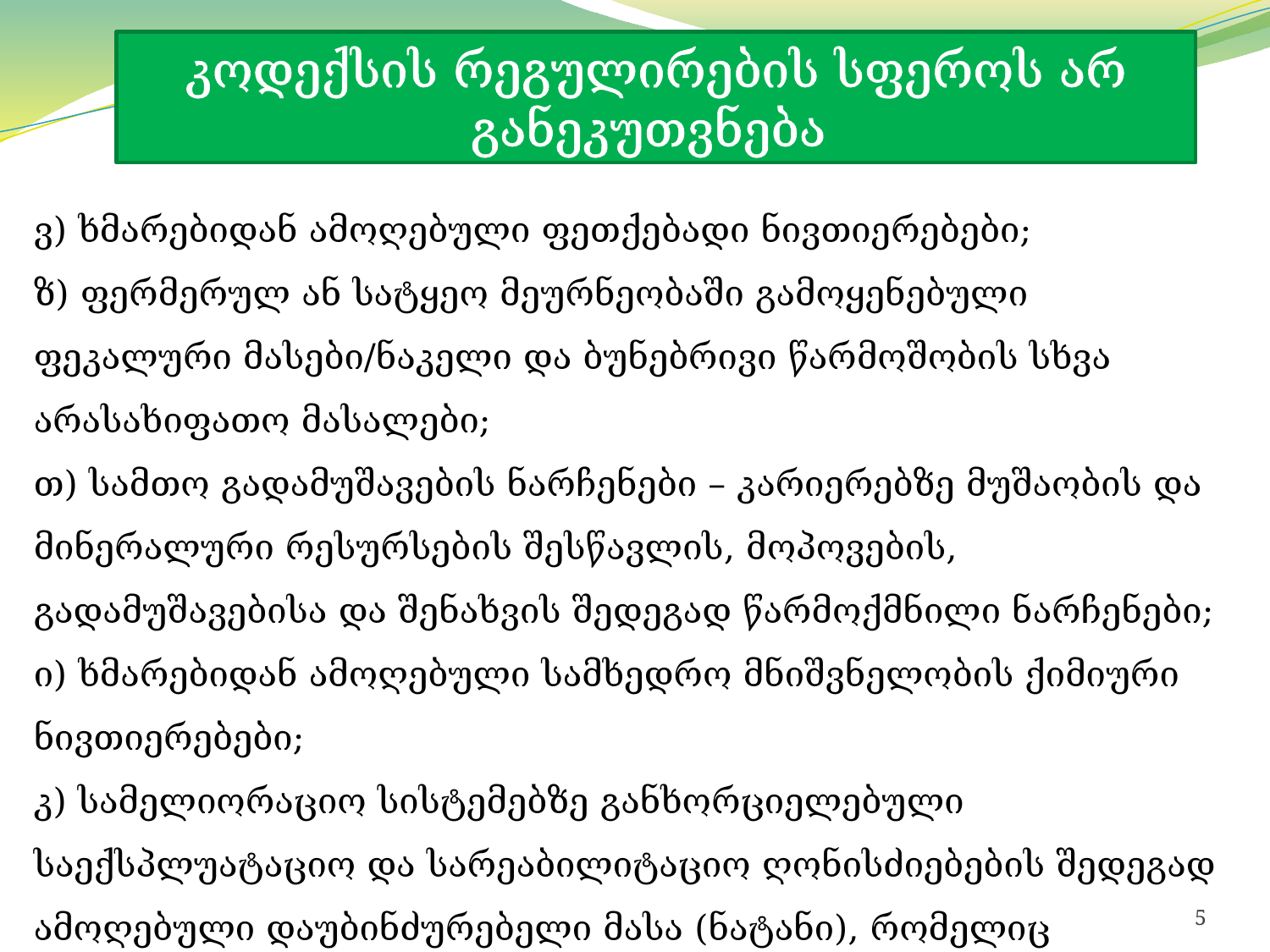

კოდექსის რეგულირების სფეროს არ განეკუთვნება
კოდექსის რეგულირების სფერო
ვ) ხმარებიდან ამოღებული ფეთქებადი ნივთიერებები;
ზ) ფერმერულ ან სატყეო მეურნეობაში გამოყენებული ფეკალური მასები/ნაკელი და ბუნებრივი წარმოშობის სხვა არასახიფათო მასალები;
თ) სამთო გადამუშავების ნარჩენები – კარიერებზე მუშაობის და მინერალური რესურსების შესწავლის, მოპოვების, გადამუშავებისა და შენახვის შედეგად წარმოქმნილი ნარჩენები;
ი) ხმარებიდან ამოღებული სამხედრო მნიშვნელობის ქიმიური ნივთიერებები;
კ) სამელიორაციო სისტემებზე განხორციელებული საექსპლუატაციო და სარეაბილიტაციო ღონისძიებების შედეგად ამოღებული დაუბინძურებელი მასა (ნატანი), რომელიც სისტემების გასხვისების ზოლებში უნდა განთავსდეს.

5